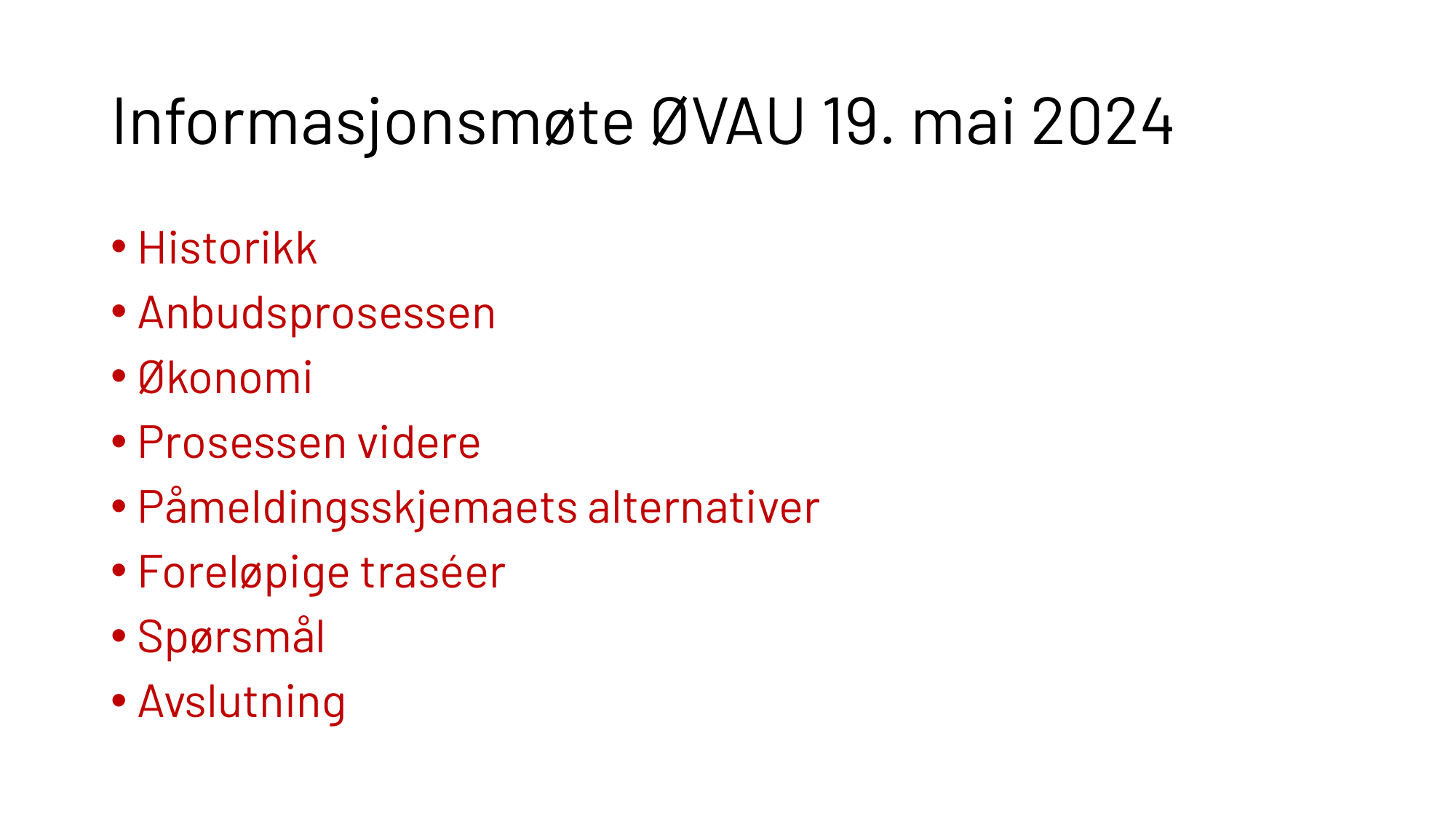

# Informasjonsmøte ØVAU 19. mai 2024
Historikk
Anbudsprosessen
Økonomi
Prosessen videre
Påmeldingsskjemaets alternativer
Foreløpige traséer
Spørsmål
Avslutning